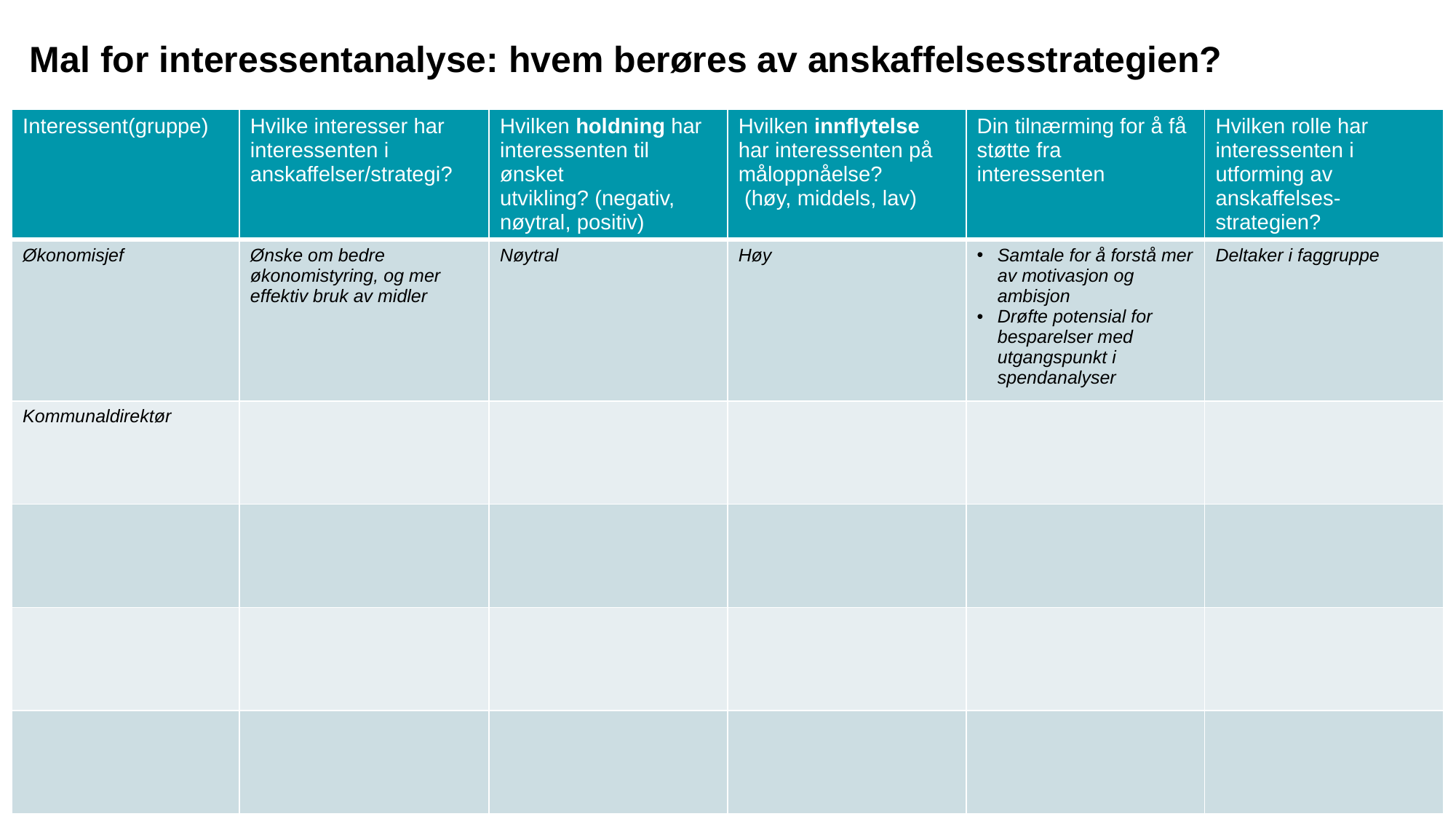

# Mal for interessentanalyse: hvem berøres av anskaffelsesstrategien?
| Interessent(gruppe) | Hvilke interesser har interessenten i anskaffelser/strategi? | Hvilken holdning har interessenten til ønsket utvikling? (negativ, nøytral, positiv) | Hvilken innflytelse har interessenten på måloppnåelse?  (høy, middels, lav) | Din tilnærming for å få støtte fra interessenten | Hvilken rolle har interessenten i utforming av anskaffelses-strategien? |
| --- | --- | --- | --- | --- | --- |
| Økonomisjef | Ønske om bedre økonomistyring, og mer effektiv bruk av midler | Nøytral | Høy | Samtale for å forstå mer av motivasjon og ambisjon Drøfte potensial for besparelser med utgangspunkt i spendanalyser | Deltaker i faggruppe |
| Kommunaldirektør |  |  |  |  |  |
|  |  |  |  |  |  |
|  |  |  |  |  |  |
|  |  |  |  |  |  |